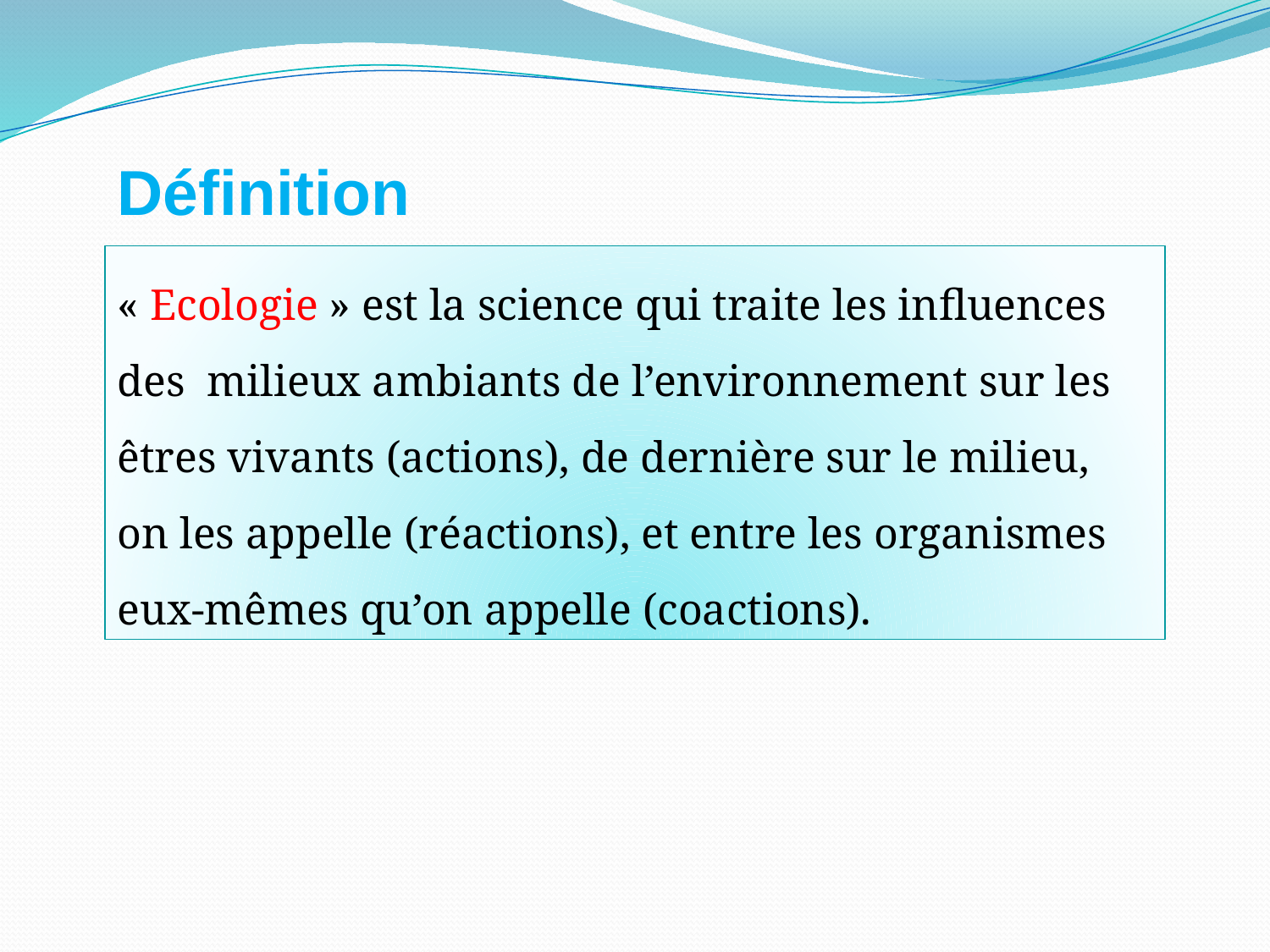

Définition

« Ecologie » est la science qui traite les influences  des  milieux ambiants de l’environnement sur les êtres vivants (actions), de dernière sur le milieu, on les appelle (réactions), et entre les organismes eux-mêmes qu’on appelle (coactions).